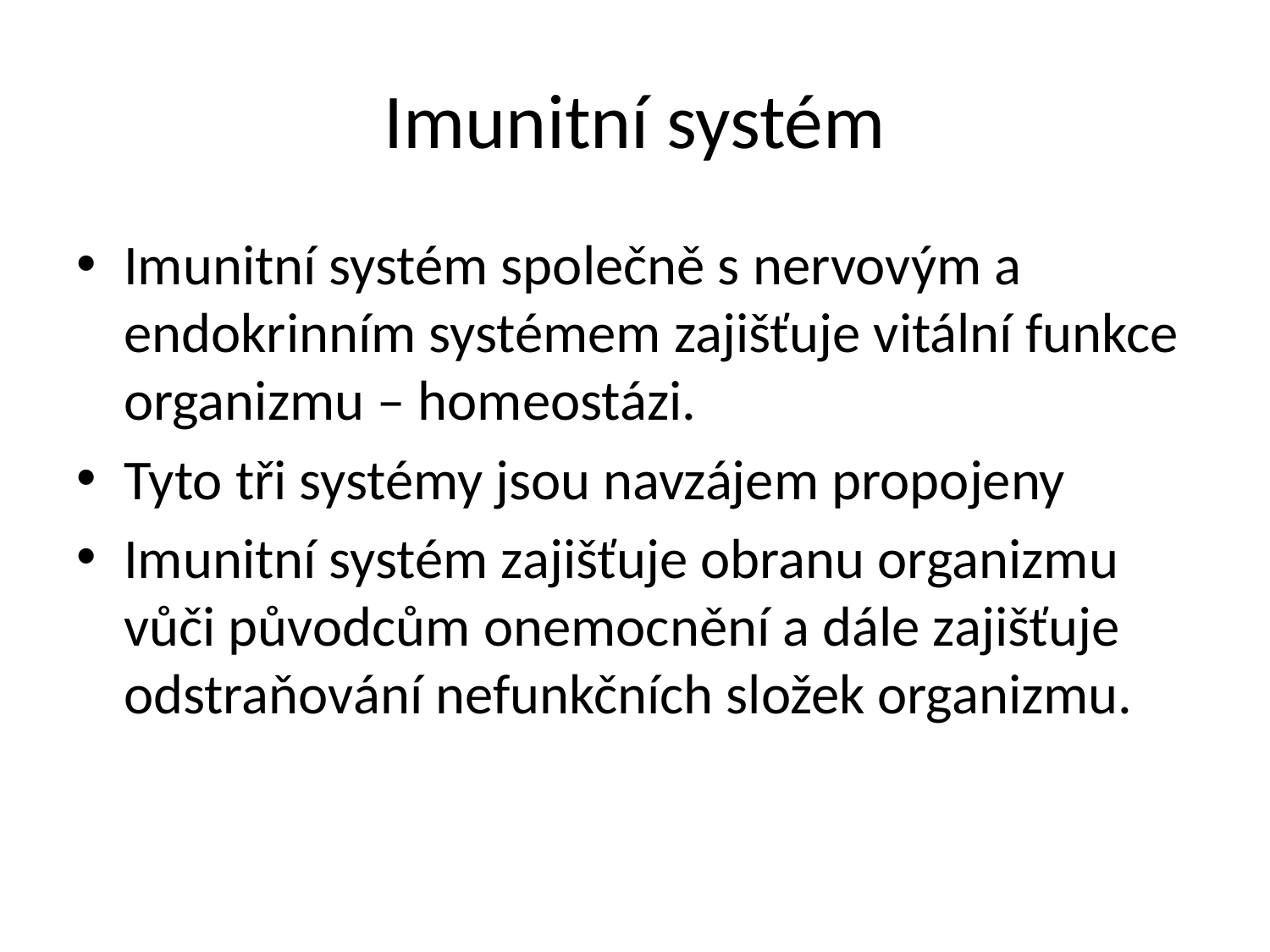

# Imunitní systém
Imunitní systém společně s nervovým a endokrinním systémem zajišťuje vitální funkce organizmu – homeostázi.
Tyto tři systémy jsou navzájem propojeny
Imunitní systém zajišťuje obranu organizmu vůči původcům onemocnění a dále zajišťuje odstraňování nefunkčních složek organizmu.